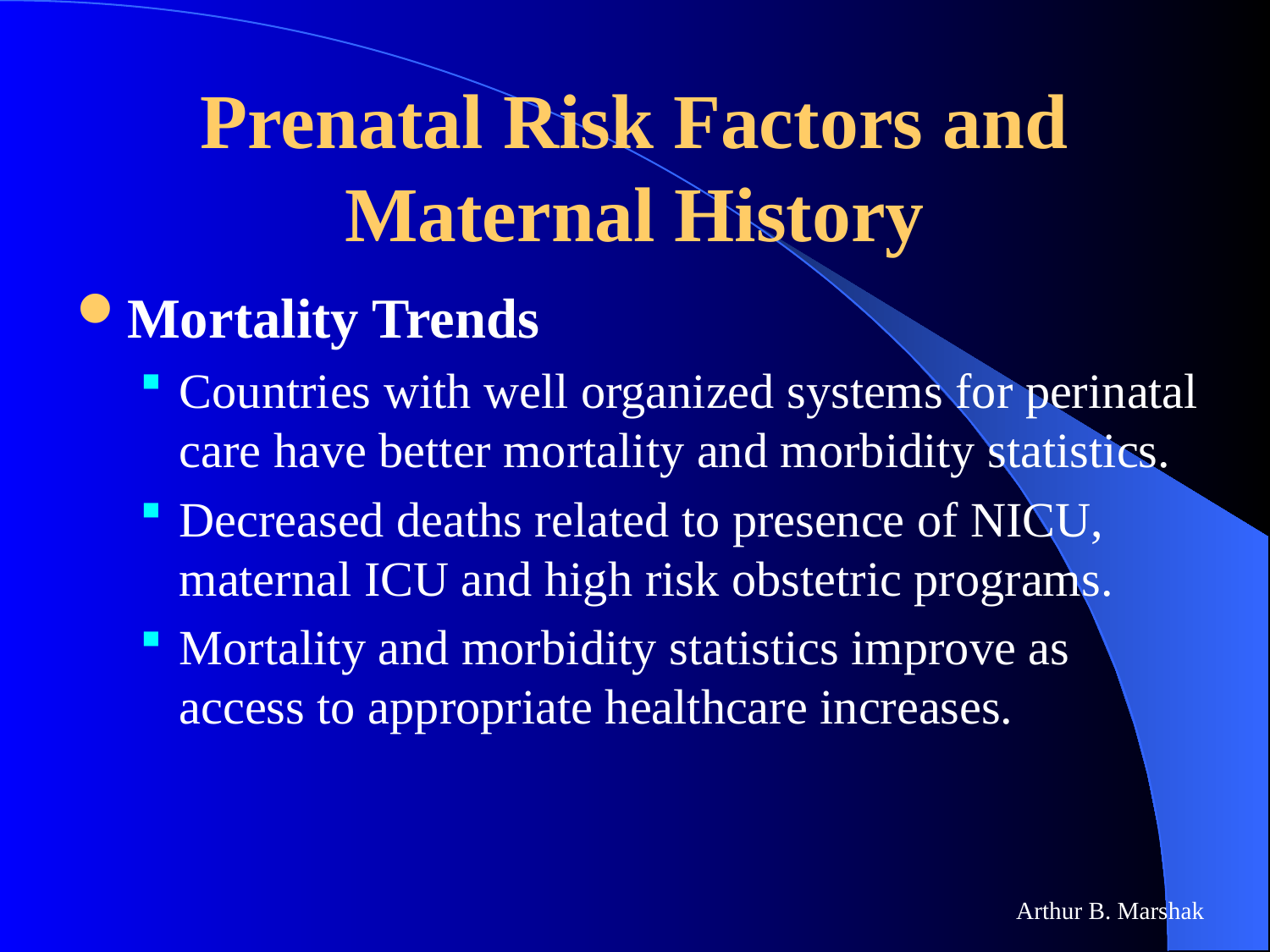

# Prenatal Risk Factors and Maternal History
Mortality Trends
Countries with well organized systems for perinatal care have better mortality and morbidity statistics.
Decreased deaths related to presence of NICU, maternal ICU and high risk obstetric programs.
Mortality and morbidity statistics improve as access to appropriate healthcare increases.
Arthur B. Marshak